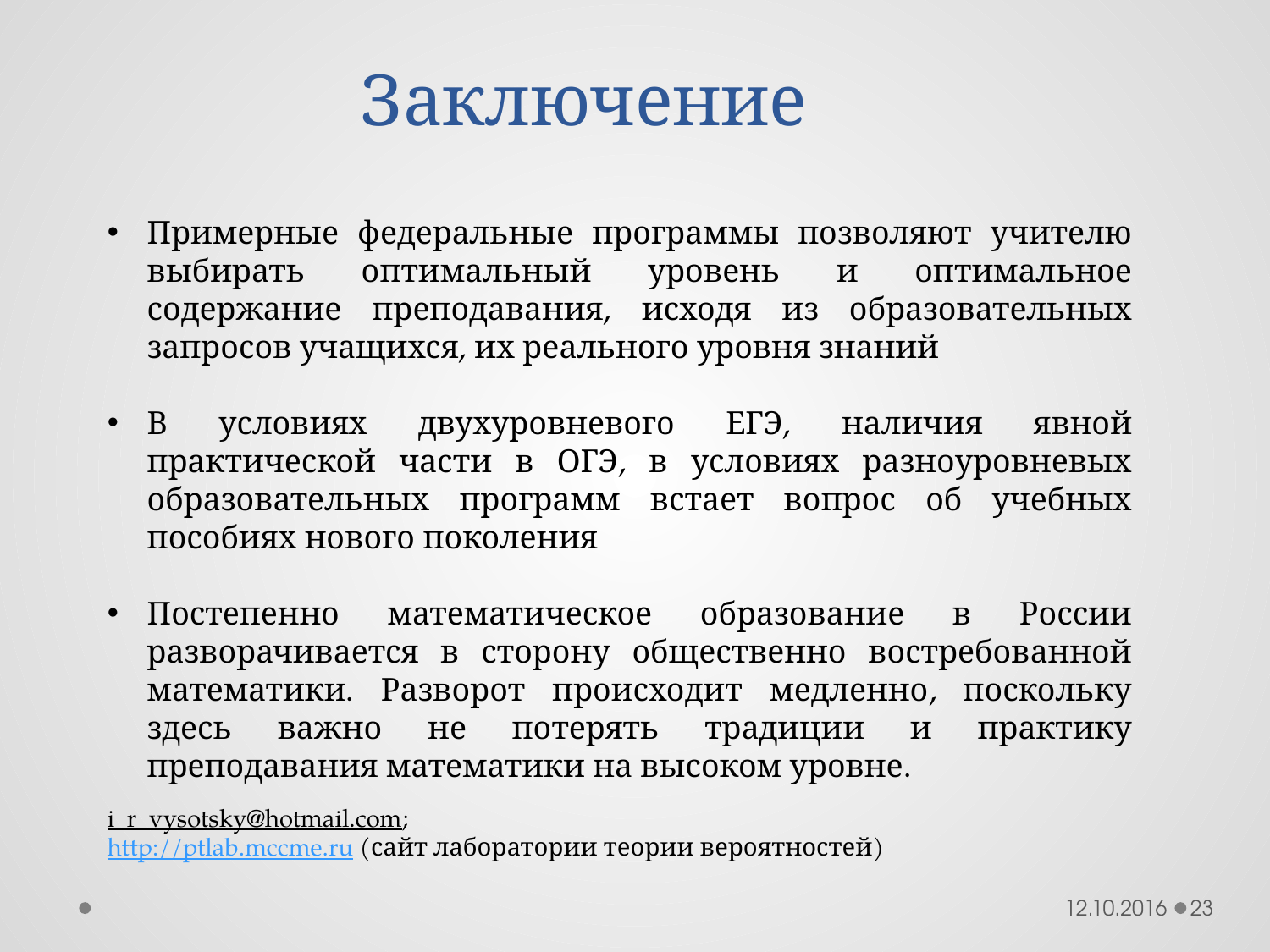

# Заключение
Примерные федеральные программы позволяют учителю выбирать оптимальный уровень и оптимальное содержание преподавания, исходя из образовательных запросов учащихся, их реального уровня знаний

В условиях двухуровневого ЕГЭ, наличия явной практической части в ОГЭ, в условиях разноуровневых образовательных программ встает вопрос об учебных пособиях нового поколения

Постепенно математическое образование в России разворачивается в сторону общественно востребованной математики. Разворот происходит медленно, поскольку здесь важно не потерять традиции и практику преподавания математики на высоком уровне.
i_r_vysotsky@hotmail.com;
http://ptlab.mccme.ru (сайт лаборатории теории вероятностей)
12.10.2016
23